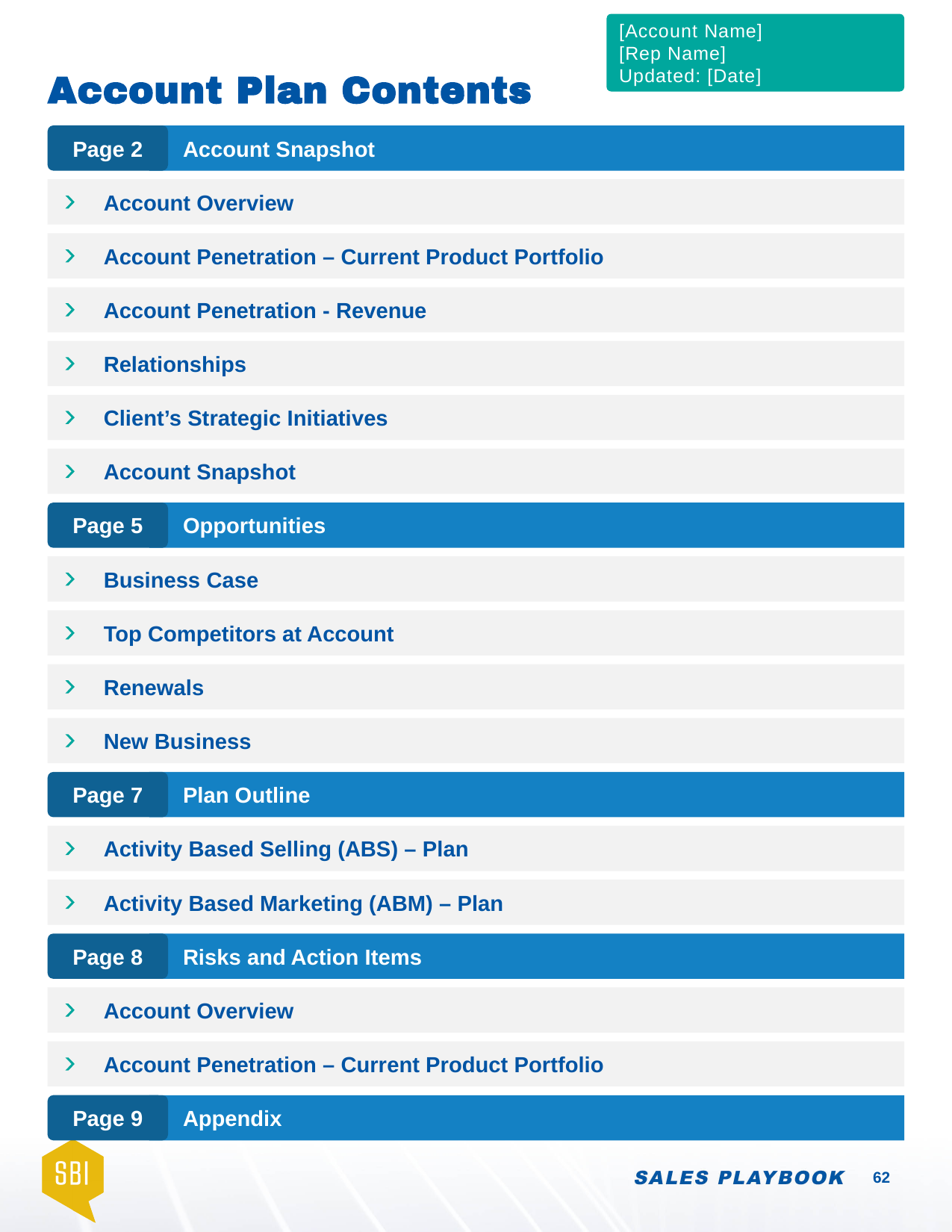

[Account Name]
[Rep Name]
Updated: [Date]
Account Plan Contents
Page 2
Account Snapshot
Account Overview

Account Penetration – Current Product Portfolio

Account Penetration - Revenue

Relationships

Client’s Strategic Initiatives

Account Snapshot

Page 5
Opportunities
Business Case

Top Competitors at Account
Renewals
New Business
Page 7
Plan Outline
Activity Based Selling (ABS) – Plan

Activity Based Marketing (ABM) – Plan
Page 8
Risks and Action Items
Account Overview

Account Penetration – Current Product Portfolio

Page 9
Appendix
62